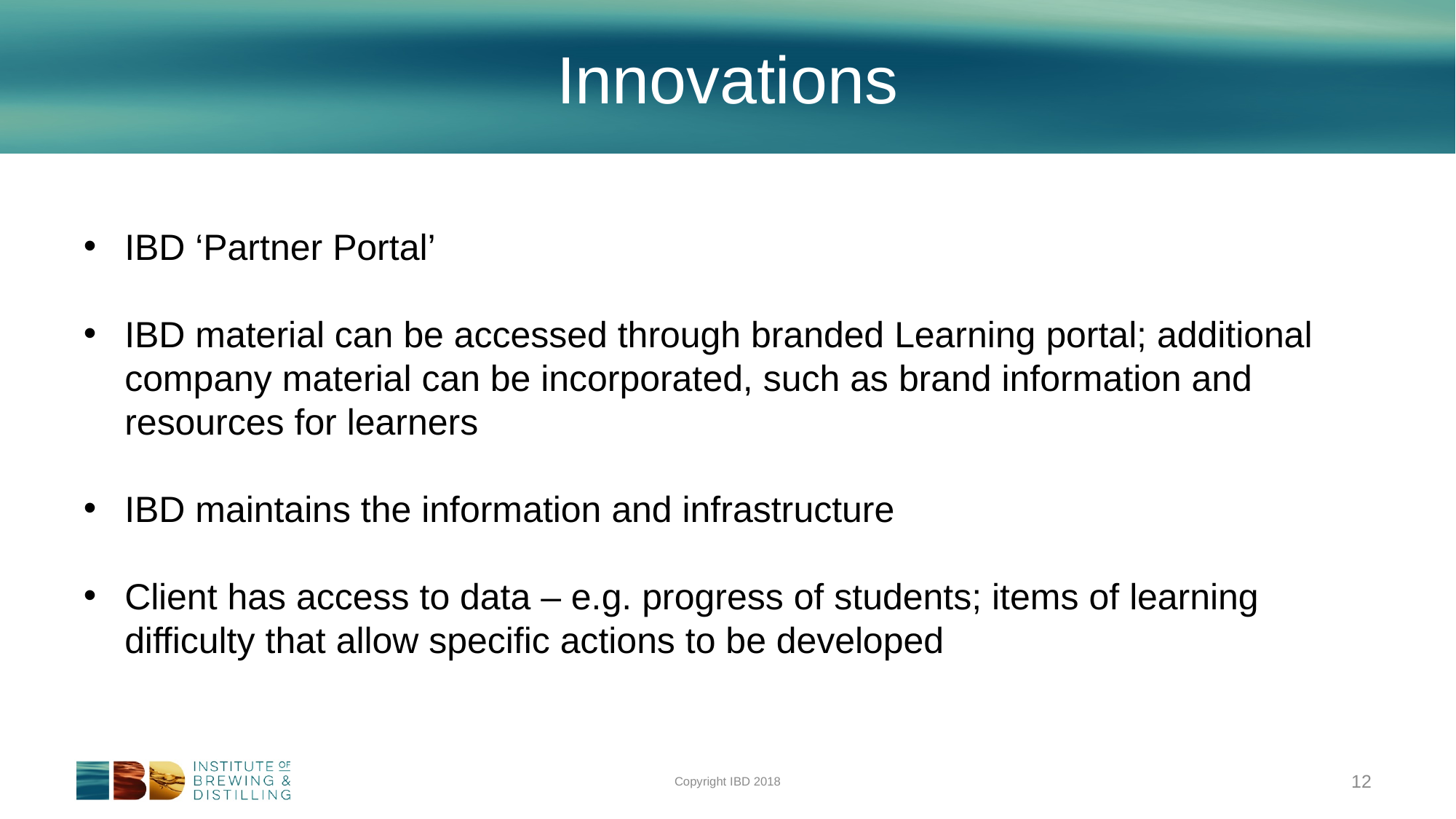

# Innovations
IBD ‘Partner Portal’
IBD material can be accessed through branded Learning portal; additional company material can be incorporated, such as brand information and resources for learners
IBD maintains the information and infrastructure
Client has access to data – e.g. progress of students; items of learning difficulty that allow specific actions to be developed
Copyright IBD 2018
12